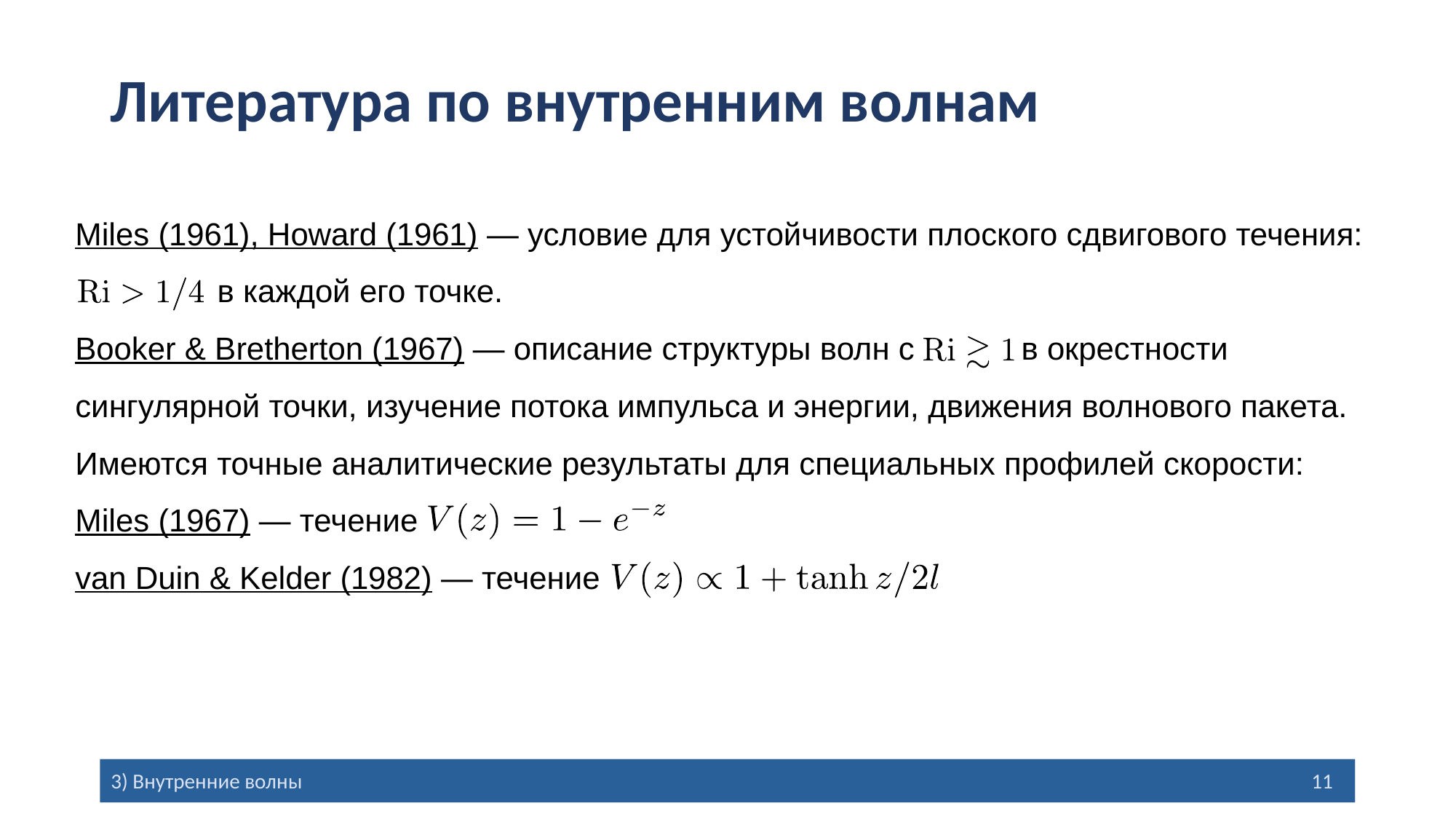

# Литература по внутренним волнам
Miles (1961), Howard (1961) — условие для устойчивости плоского сдвигового течения:                      в каждой его точке.
Booker & Bretherton (1967) — описание структуры волн с            в окрестности сингулярной точки, изучение потока импульса и энергии, движения волнового пакета.
Имеются точные аналитические результаты для специальных профилей скорости:
Miles (1967) — течение
van Duin & Kelder (1982) — течение

2a)  Propagation in inviscid limit		Inertial waves trapping by shear flow				11
3) Внутренние волны			       							11